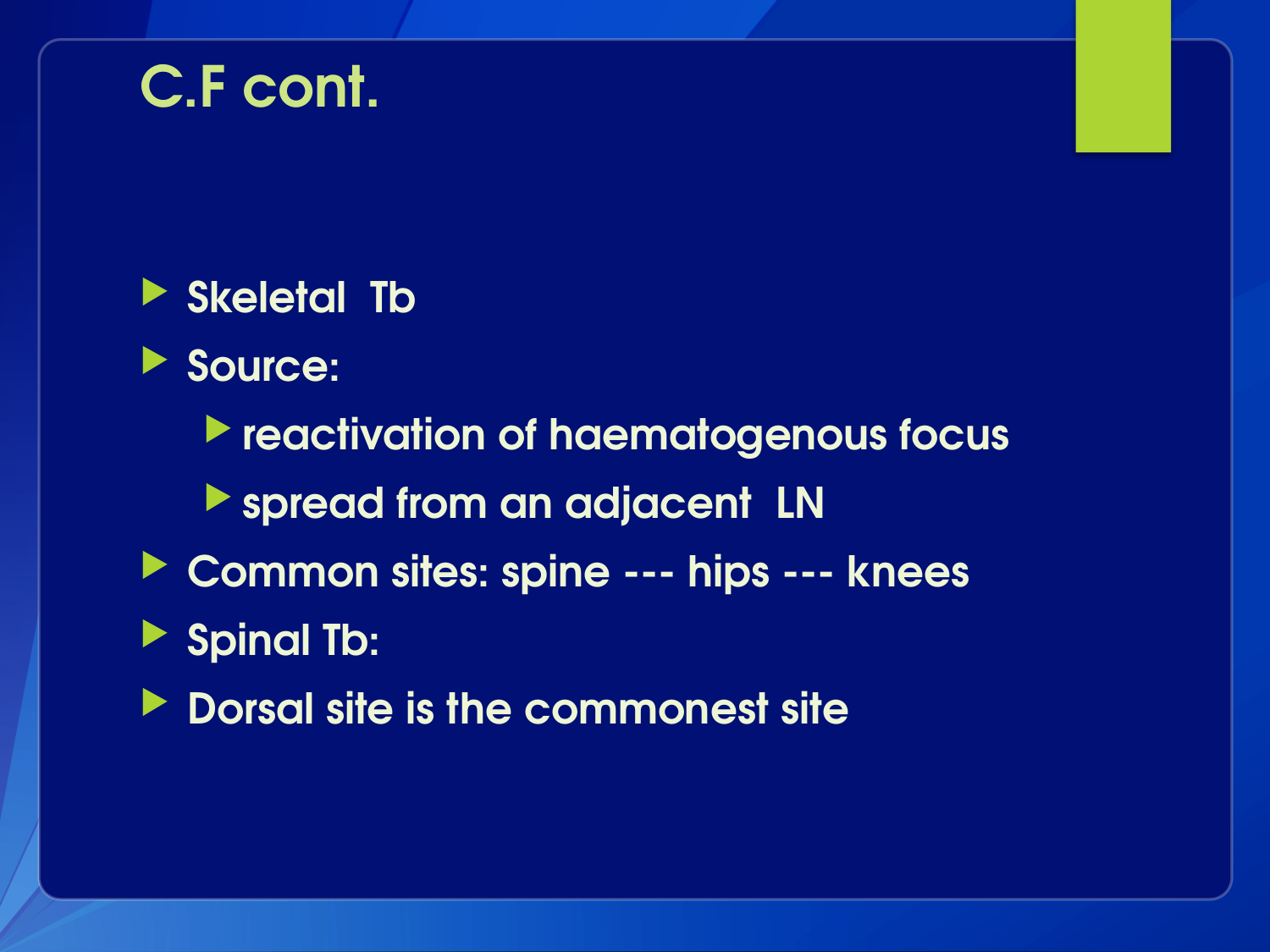

# C.F cont.
Skeletal  Tb
Source:
reactivation of haematogenous focus
spread from an adjacent  LN
Common sites: spine --- hips --- knees
Spinal Tb:
Dorsal site is the commonest site